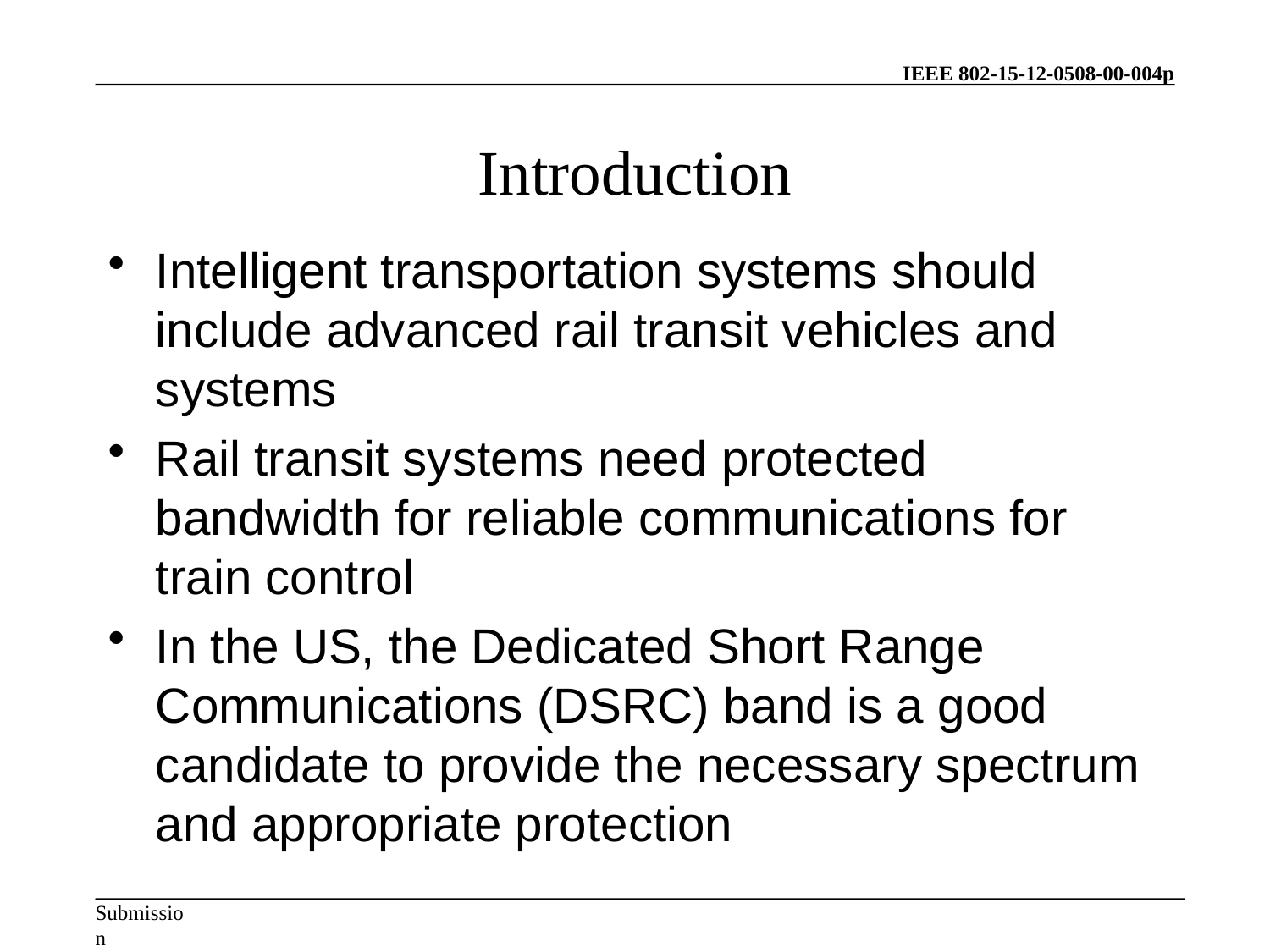

Introduction
Intelligent transportation systems should include advanced rail transit vehicles and systems
Rail transit systems need protected bandwidth for reliable communications for train control
In the US, the Dedicated Short Range Communications (DSRC) band is a good candidate to provide the necessary spectrum and appropriate protection